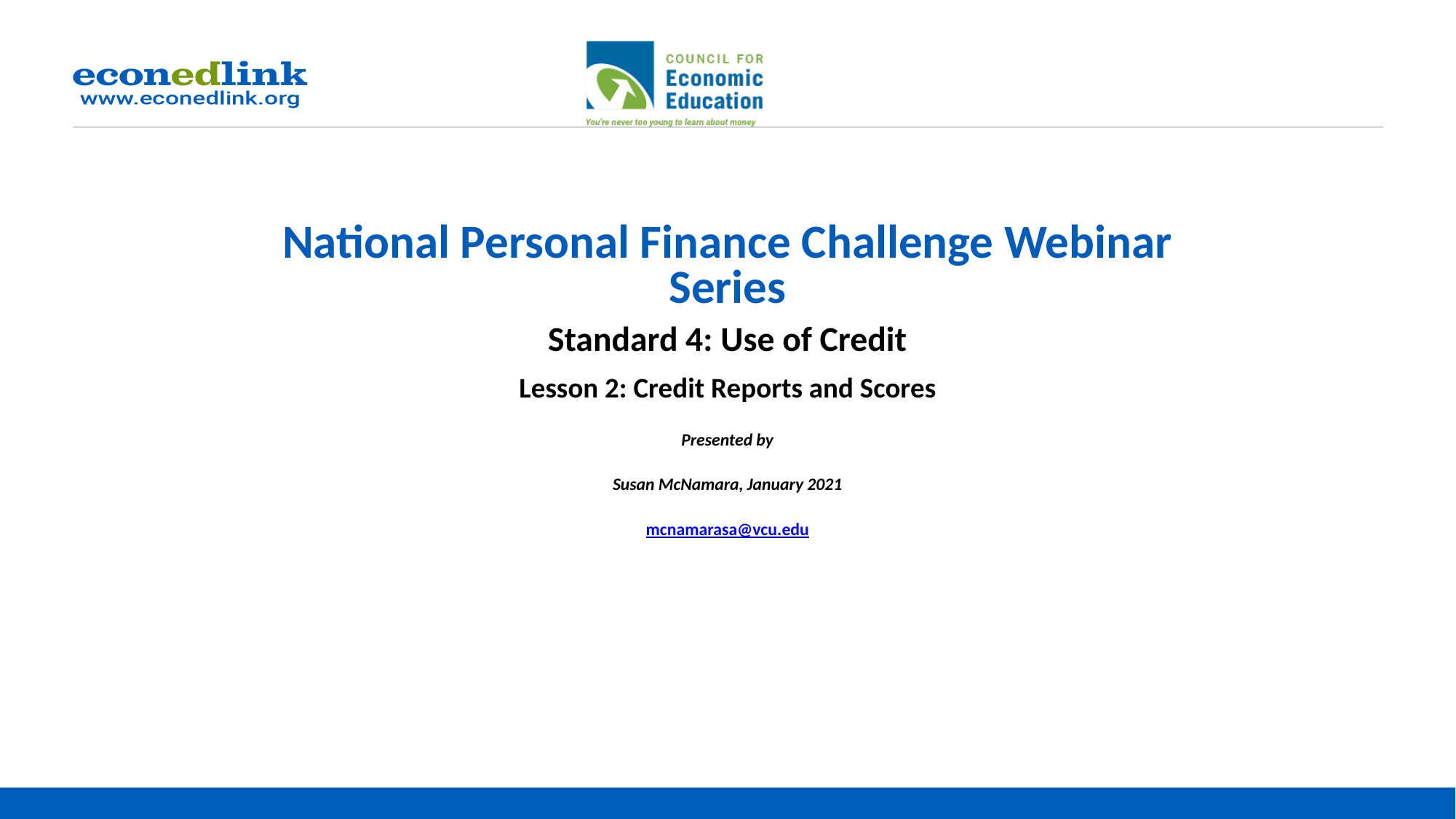

# National Personal Finance Challenge Webinar Series Standard 4: Use of Credit Lesson 2: Credit Reports and Scores Presented by Susan McNamara, January 2021 mcnamarasa@vcu.edu